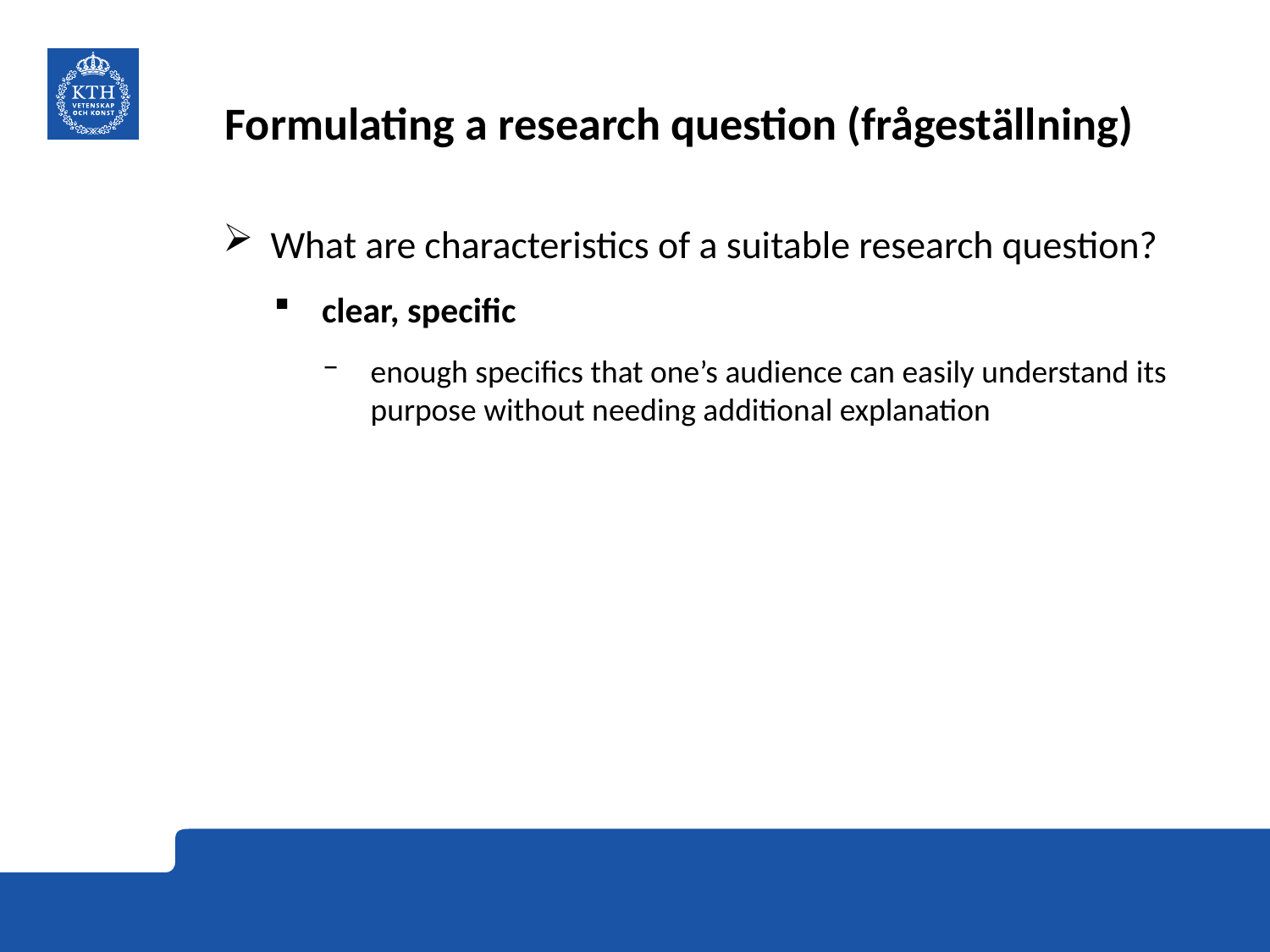

# Formulating a research question (frågeställning)
What are characteristics of a suitable research question?
clear, specific
enough specifics that one’s audience can easily understand its purpose without needing additional explanation